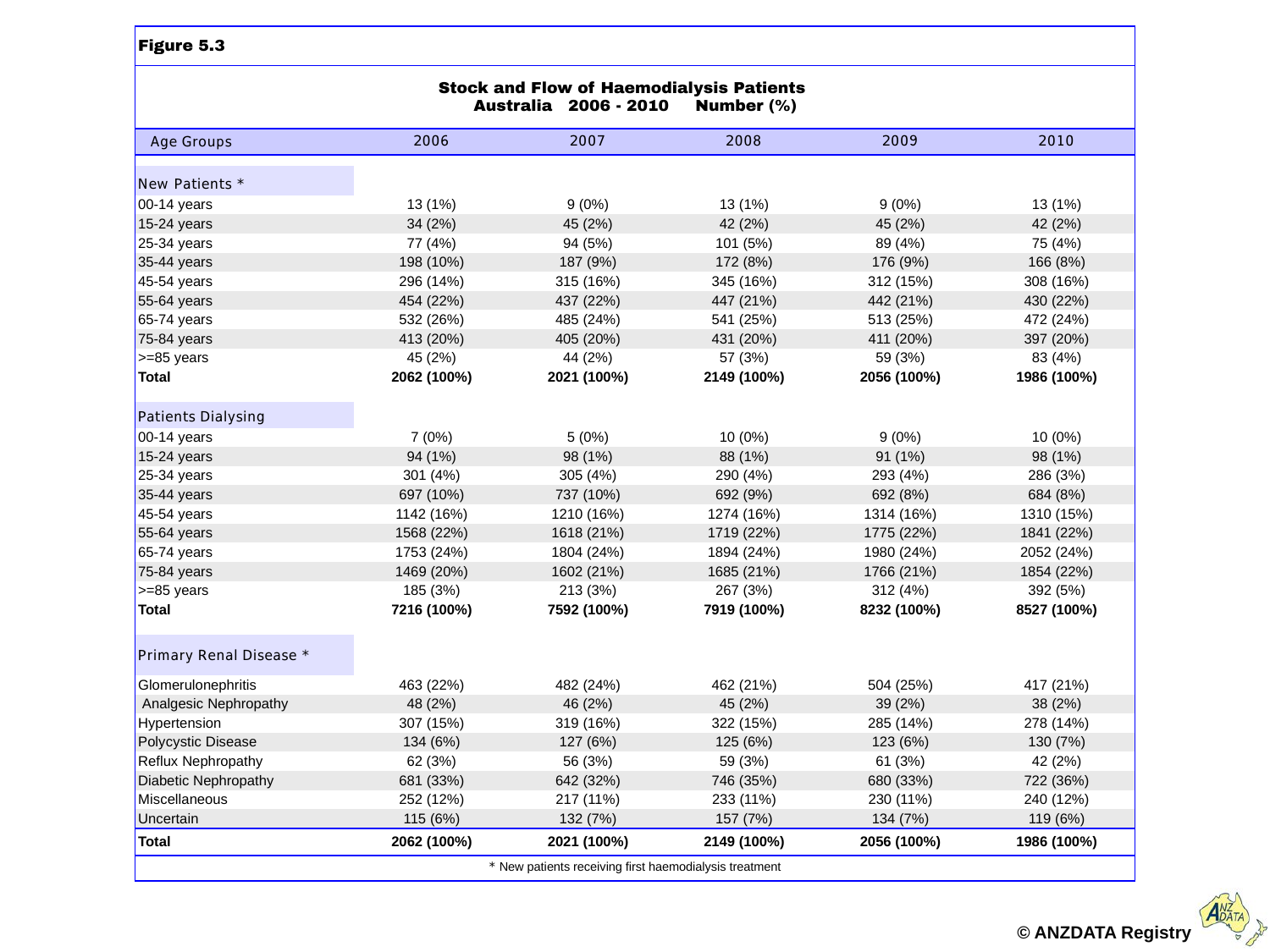

| Figure 5.3 |  |  |  |  |  |
| --- | --- | --- | --- | --- | --- |
| Stock and Flow of Haemodialysis Patients Australia 2006 - 2010 Number (%) |  |  |  |  |  |
| Age Groups | 2006 | 2007 | 2008 | 2009 | 2010 |
|  |  |  |  |  |  |
| New Patients \* |  |  |  |  |  |
| 00-14 years | 13 (1%) | 9 (0%) | 13 (1%) | 9 (0%) | 13 (1%) |
| 15-24 years | 34 (2%) | 45 (2%) | 42 (2%) | 45 (2%) | 42 (2%) |
| 25-34 years | 77 (4%) | 94 (5%) | 101 (5%) | 89 (4%) | 75 (4%) |
| 35-44 years | 198 (10%) | 187 (9%) | 172 (8%) | 176 (9%) | 166 (8%) |
| 45-54 years | 296 (14%) | 315 (16%) | 345 (16%) | 312 (15%) | 308 (16%) |
| 55-64 years | 454 (22%) | 437 (22%) | 447 (21%) | 442 (21%) | 430 (22%) |
| 65-74 years | 532 (26%) | 485 (24%) | 541 (25%) | 513 (25%) | 472 (24%) |
| 75-84 years | 413 (20%) | 405 (20%) | 431 (20%) | 411 (20%) | 397 (20%) |
| >=85 years | 45 (2%) | 44 (2%) | 57 (3%) | 59 (3%) | 83 (4%) |
| Total | 2062 (100%) | 2021 (100%) | 2149 (100%) | 2056 (100%) | 1986 (100%) |
|  |  |  |  |  |  |
| Patients Dialysing |  |  |  |  |  |
| 00-14 years | 7 (0%) | 5 (0%) | 10 (0%) | 9 (0%) | 10 (0%) |
| 15-24 years | 94 (1%) | 98 (1%) | 88 (1%) | 91 (1%) | 98 (1%) |
| 25-34 years | 301 (4%) | 305 (4%) | 290 (4%) | 293 (4%) | 286 (3%) |
| 35-44 years | 697 (10%) | 737 (10%) | 692 (9%) | 692 (8%) | 684 (8%) |
| 45-54 years | 1142 (16%) | 1210 (16%) | 1274 (16%) | 1314 (16%) | 1310 (15%) |
| 55-64 years | 1568 (22%) | 1618 (21%) | 1719 (22%) | 1775 (22%) | 1841 (22%) |
| 65-74 years | 1753 (24%) | 1804 (24%) | 1894 (24%) | 1980 (24%) | 2052 (24%) |
| 75-84 years | 1469 (20%) | 1602 (21%) | 1685 (21%) | 1766 (21%) | 1854 (22%) |
| >=85 years | 185 (3%) | 213 (3%) | 267 (3%) | 312 (4%) | 392 (5%) |
| Total | 7216 (100%) | 7592 (100%) | 7919 (100%) | 8232 (100%) | 8527 (100%) |
|  |  |  |  |  |  |
| Primary Renal Disease \* |  |  |  |  |  |
| Glomerulonephritis | 463 (22%) | 482 (24%) | 462 (21%) | 504 (25%) | 417 (21%) |
| Analgesic Nephropathy | 48 (2%) | 46 (2%) | 45 (2%) | 39 (2%) | 38 (2%) |
| Hypertension | 307 (15%) | 319 (16%) | 322 (15%) | 285 (14%) | 278 (14%) |
| Polycystic Disease | 134 (6%) | 127 (6%) | 125 (6%) | 123 (6%) | 130 (7%) |
| Reflux Nephropathy | 62 (3%) | 56 (3%) | 59 (3%) | 61 (3%) | 42 (2%) |
| Diabetic Nephropathy | 681 (33%) | 642 (32%) | 746 (35%) | 680 (33%) | 722 (36%) |
| Miscellaneous | 252 (12%) | 217 (11%) | 233 (11%) | 230 (11%) | 240 (12%) |
| Uncertain | 115 (6%) | 132 (7%) | 157 (7%) | 134 (7%) | 119 (6%) |
| Total | 2062 (100%) | 2021 (100%) | 2149 (100%) | 2056 (100%) | 1986 (100%) |
| \* New patients receiving first haemodialysis treatment |  |  |  |  |  |